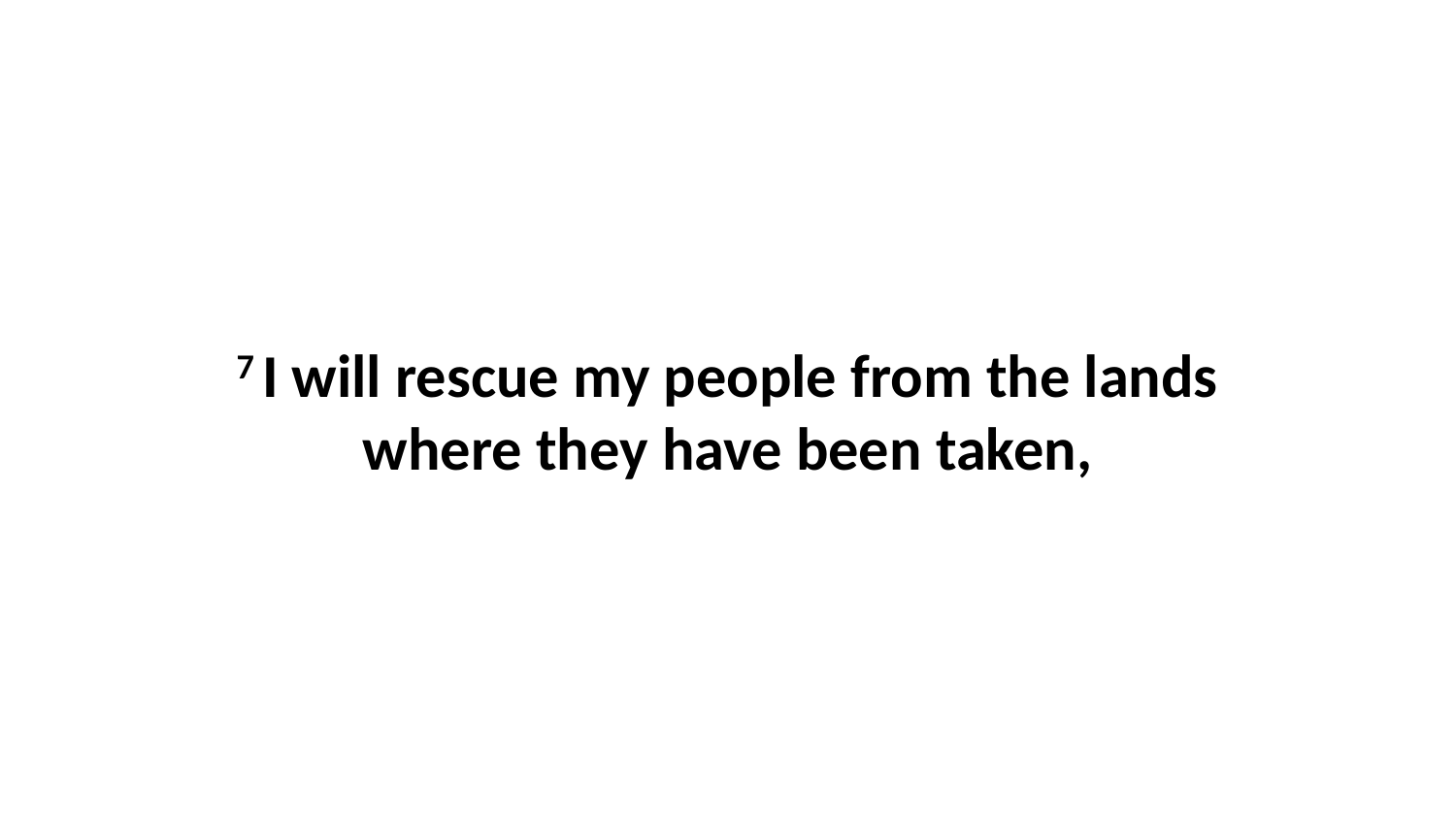

7 I will rescue my people from the lands where they have been taken,